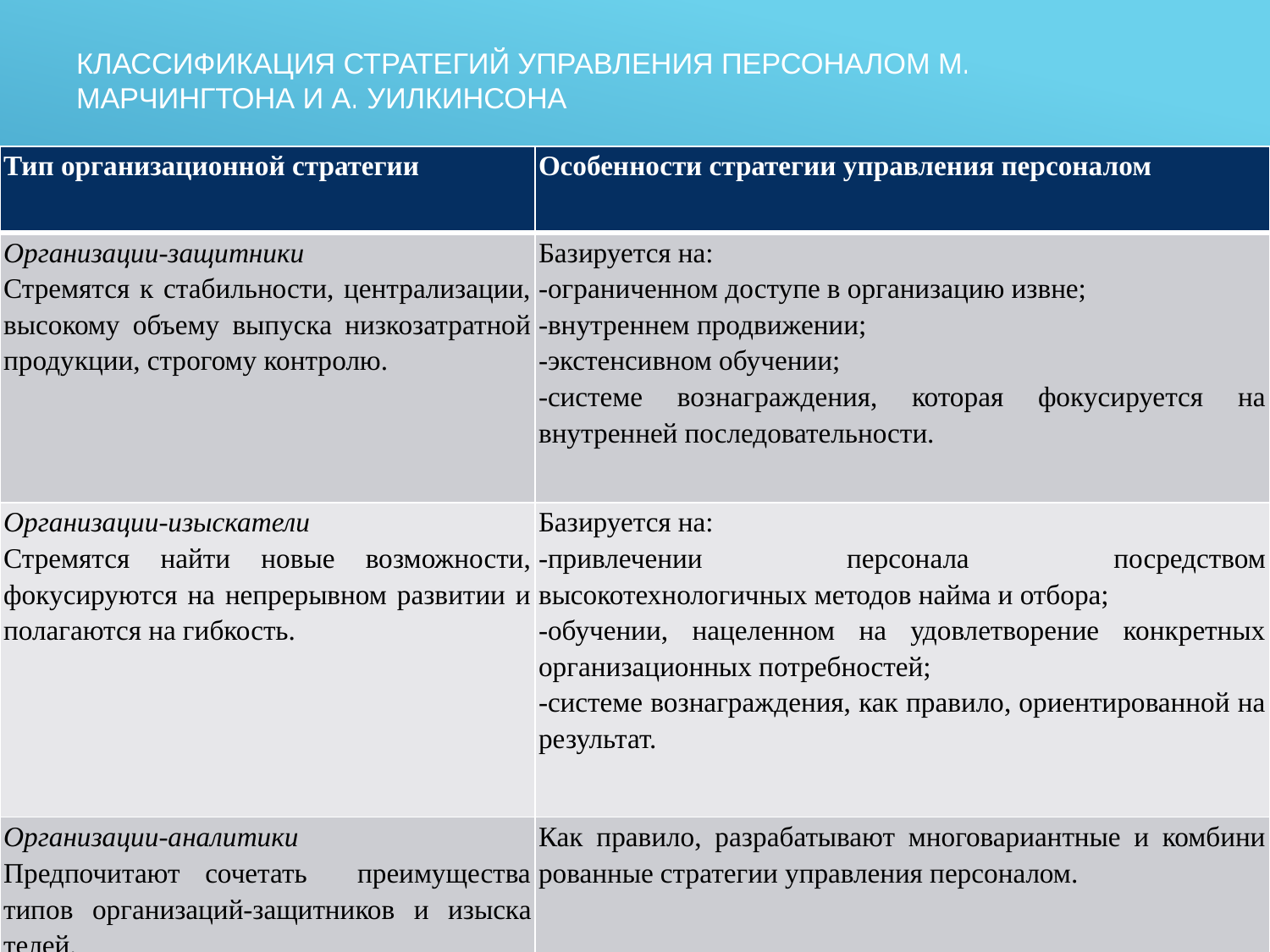

# Классификация стратегий управления персоналом М. Марчингтона и А. Уилкинсона
| Тип организационной стратегии | Особенности стратегии управления персоналом |
| --- | --- |
| Организации-защитники Стремятся к стабильности, централизации, высокому объему выпуска низкозатратной продукции, строгому контролю. | Базируется на: -ограниченном доступе в организацию извне; -внутреннем продвижении; -экстенсивном обучении; -системе вознаграждения, которая фокусируется на внутренней последовательности. |
| Организации-изыскатели Стремятся найти новые возможности, фокусируются на непрерывном развитии и полагаются на гибкость. | Базируется на: -привлечении персонала посредством высокотехнологичных методов найма и отбора; -обучении, нацеленном на удовлетворение конкретных органи­зационных потребностей; -системе вознаграждения, как правило, ориентированной на результат. |
| Организации-аналитики Предпочитают сочетать преимущества типов организаций-защитников и изыска­телей. | Как правило, разрабатывают многовариантные и комбини­рованные стратегии управления персоналом. |